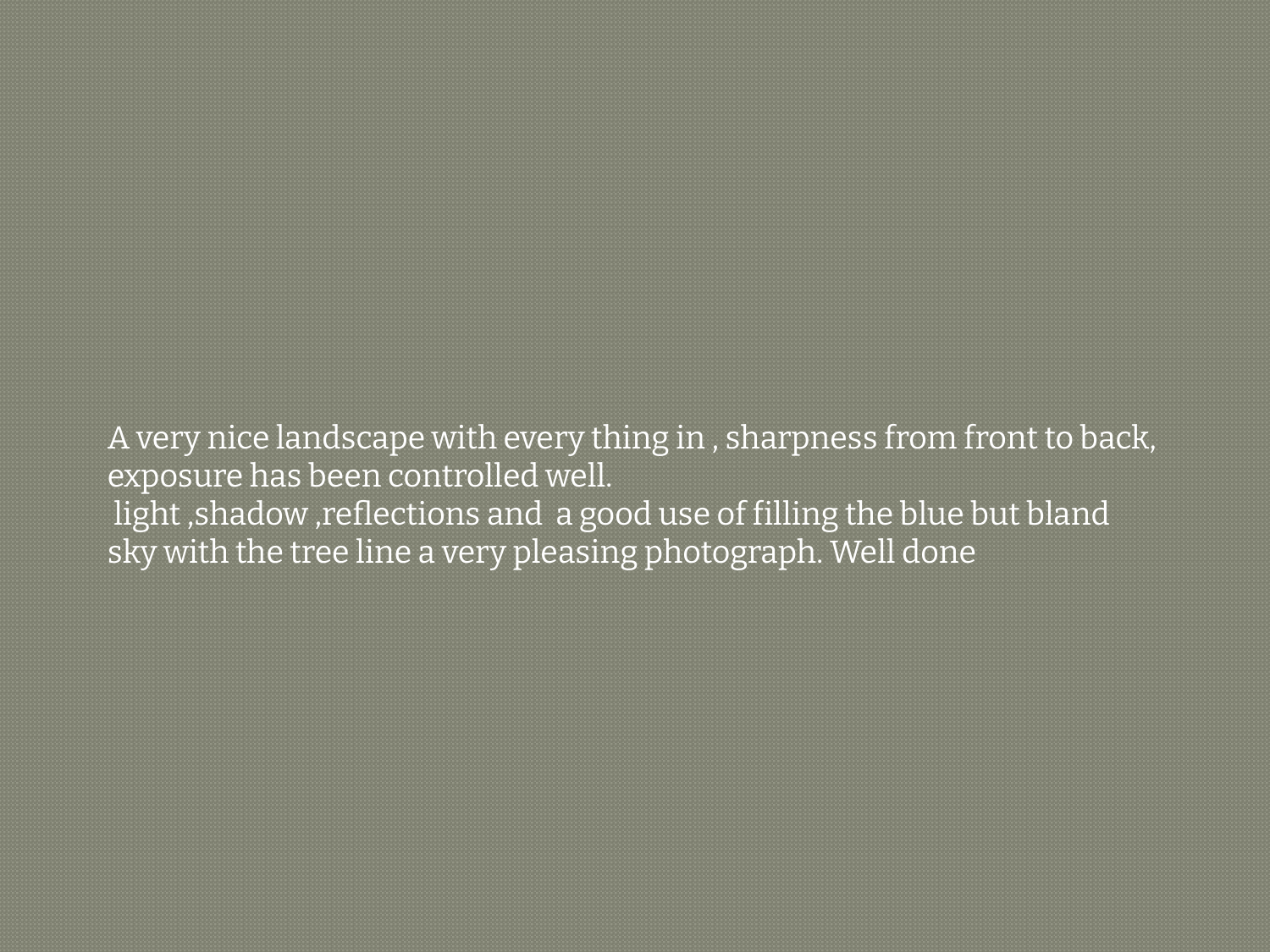

A very nice landscape with every thing in , sharpness from front to back, exposure has been controlled well.
 light ,shadow ,reflections and  a good use of filling the blue but bland sky with the tree line a very pleasing photograph. Well done